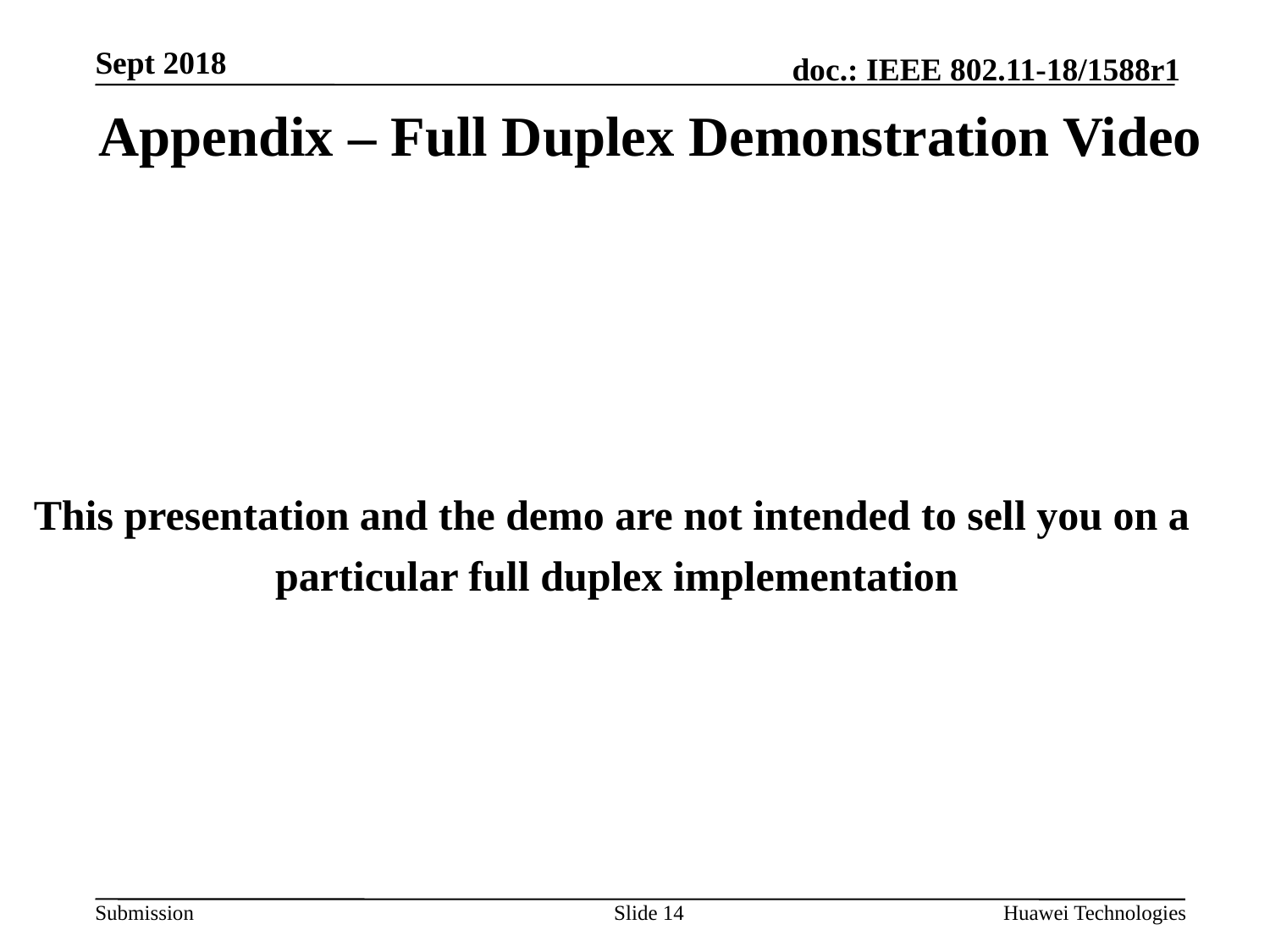

# Appendix – Full Duplex Demonstration Video
This presentation and the demo are not intended to sell you on a
particular full duplex implementation
Slide 14
Huawei Technologies